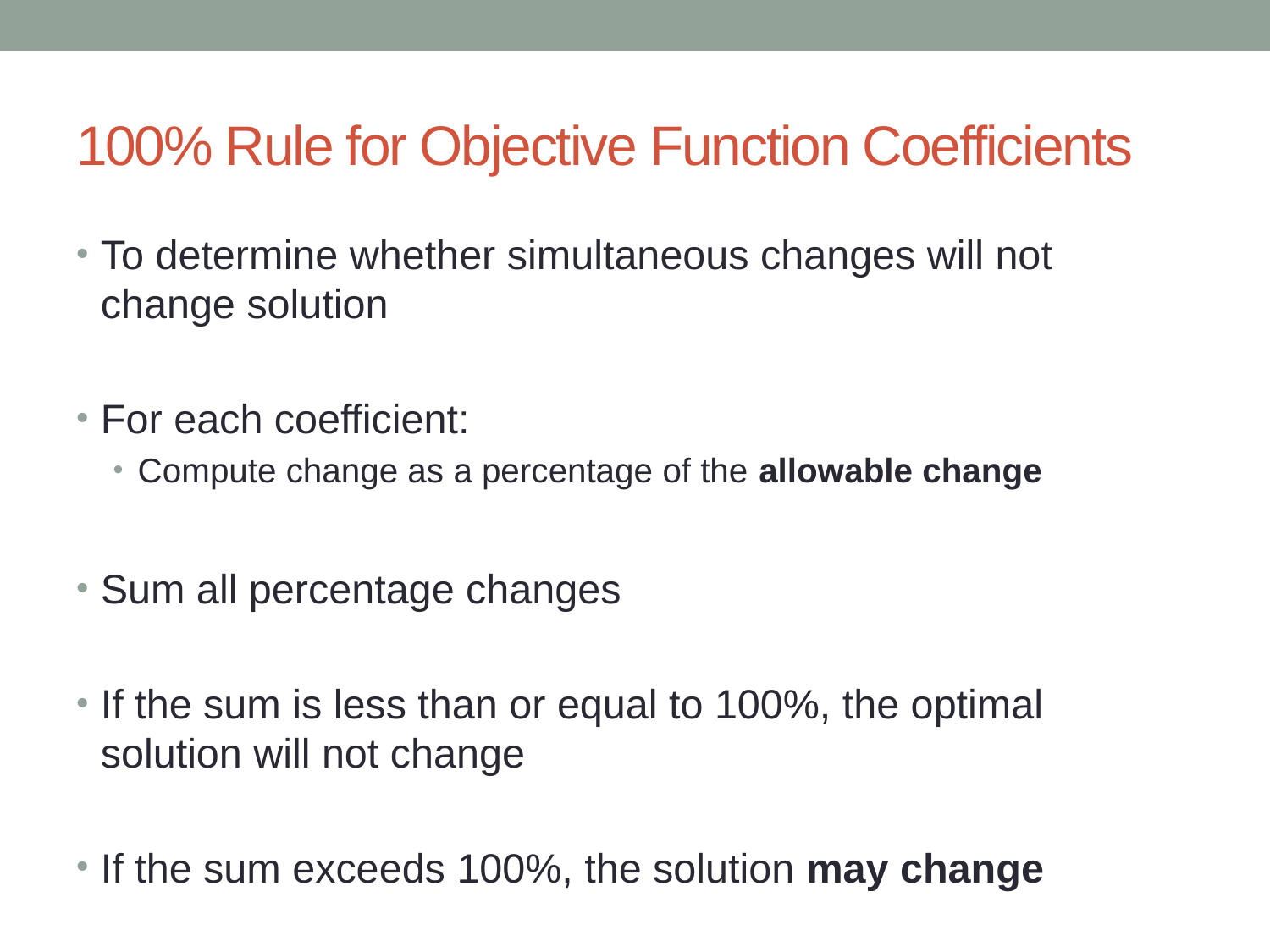

# 100% Rule for Objective Function Coefficients
To determine whether simultaneous changes will not change solution

For each coefficient:
Compute change as a percentage of the allowable change

Sum all percentage changes

If the sum is less than or equal to 100%, the optimal solution will not change

If the sum exceeds 100%, the solution may change